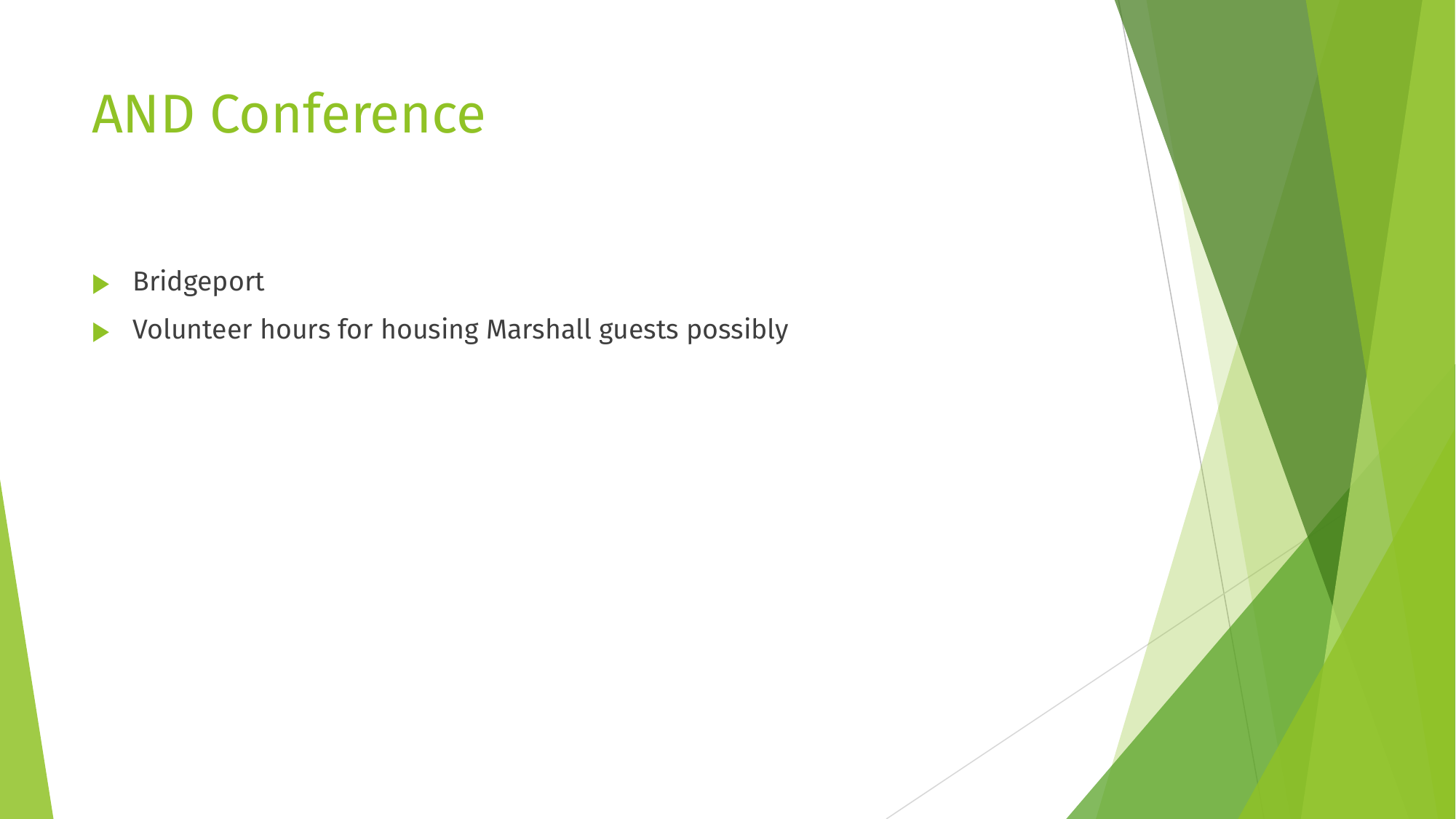

# AND Conference
Bridgeport
Volunteer hours for housing Marshall guests possibly